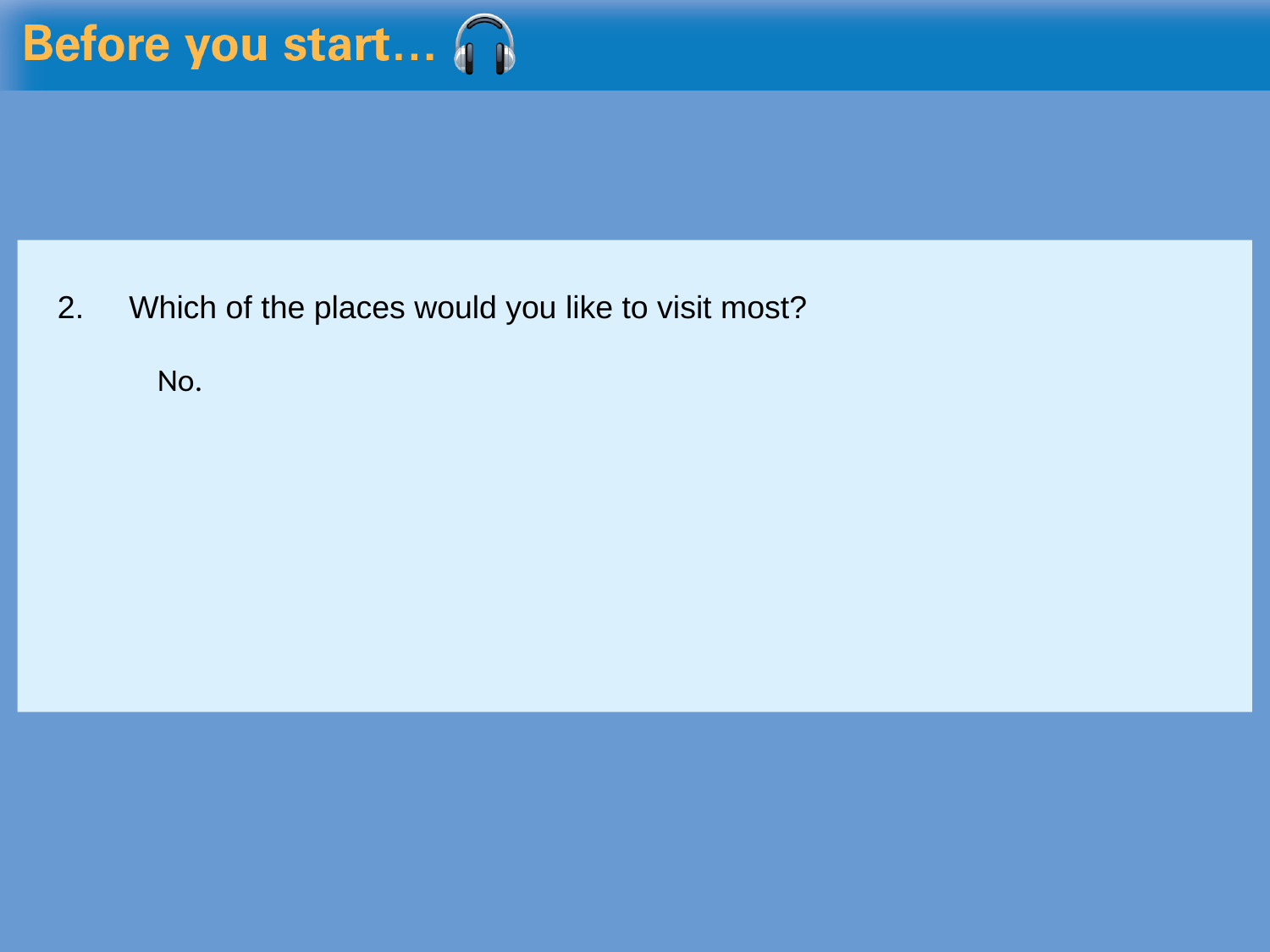

Which of the places would you like to visit most?
No.